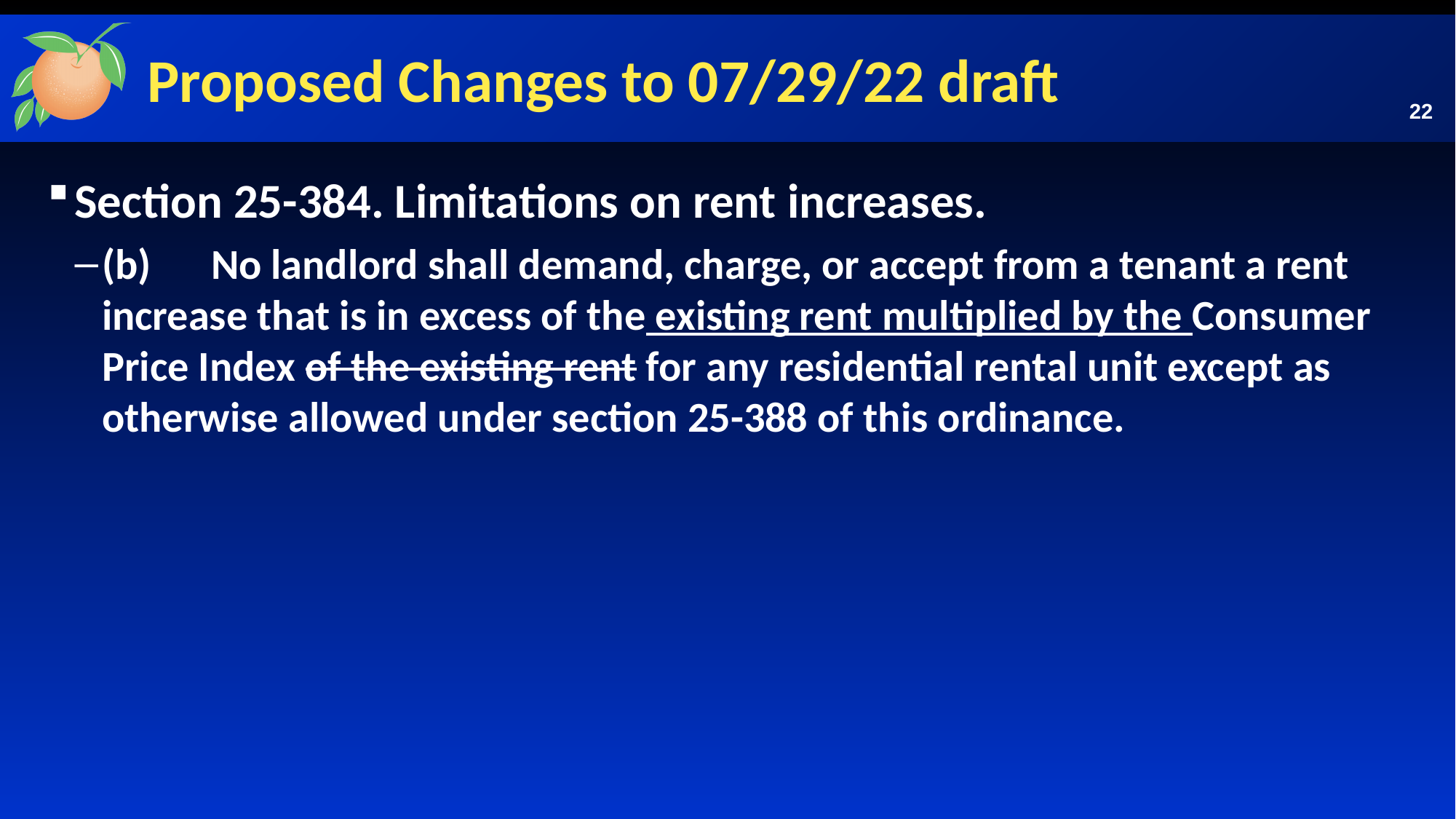

# Proposed Changes to 07/29/22 draft
22
Section 25-384. Limitations on rent increases.
(b)	No landlord shall demand, charge, or accept from a tenant a rent increase that is in excess of the existing rent multiplied by the Consumer Price Index of the existing rent for any residential rental unit except as otherwise allowed under section 25-388 of this ordinance.